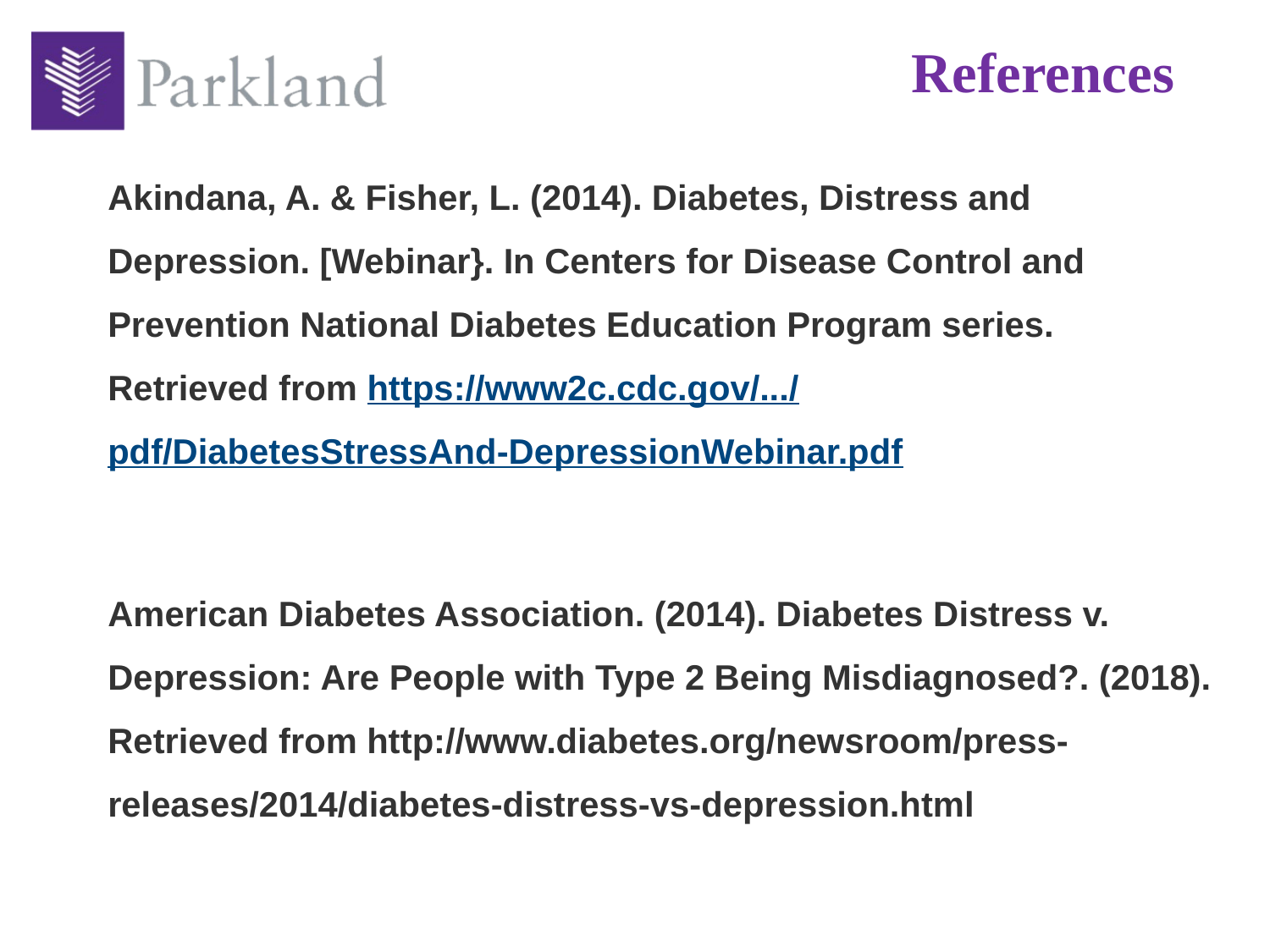

# References
Akindana, A. & Fisher, L. (2014). Diabetes, Distress and Depression. [Webinar}. In Centers for Disease Control and Prevention National Diabetes Education Program series. Retrieved from https://www2c.cdc.gov/.../pdf/DiabetesStressAnd-DepressionWebinar.pdf

American Diabetes Association. (2014). Diabetes Distress v. Depression: Are People with Type 2 Being Misdiagnosed?. (2018). Retrieved from http://www.diabetes.org/newsroom/press-releases/2014/diabetes-distress-vs-depression.html